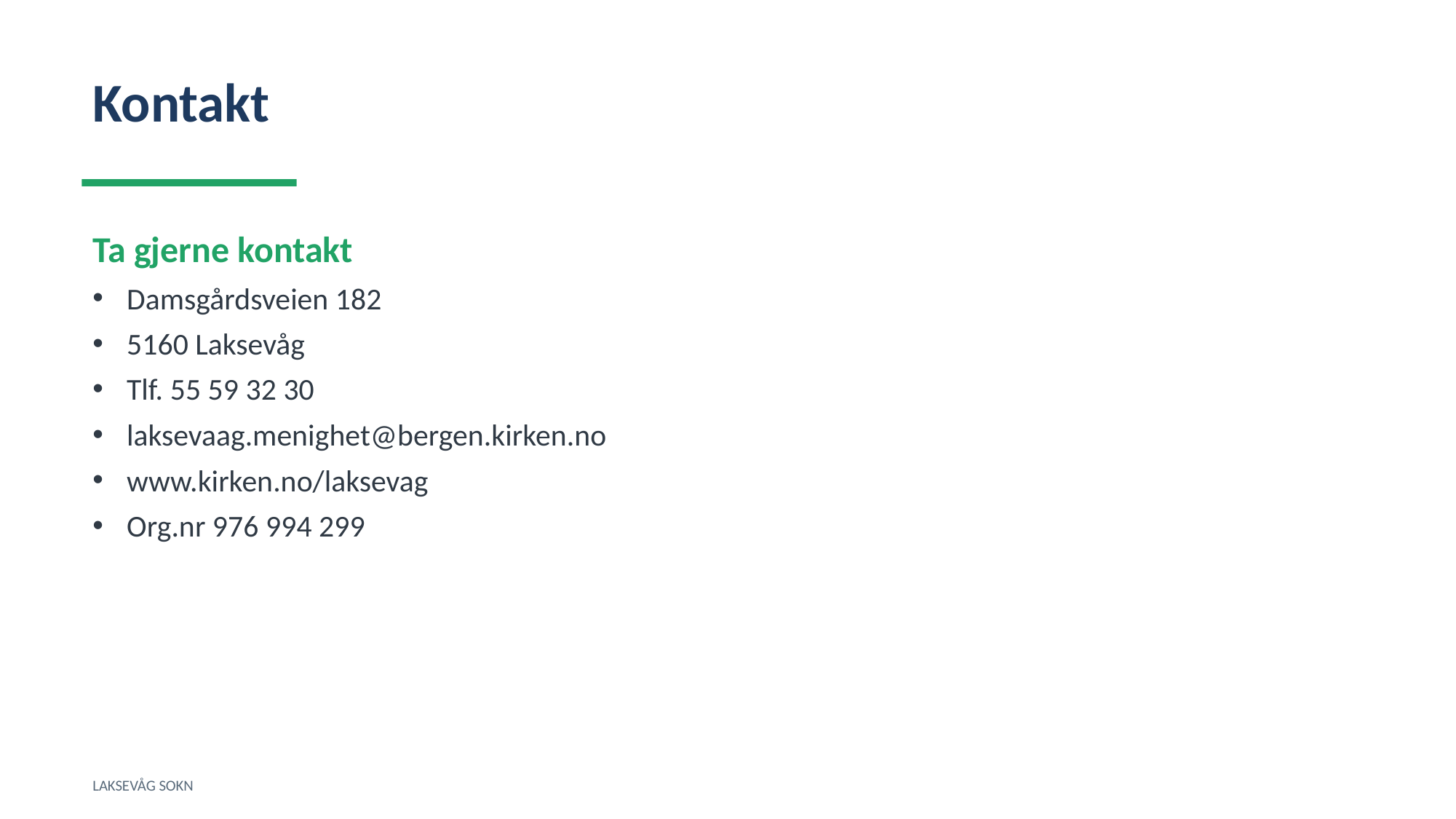

Kontakt

Ta gjerne kontakt
Damsgårdsveien 182
5160 Laksevåg
Tlf. 55 59 32 30
laksevaag.menighet@bergen.kirken.no
www.kirken.no/laksevag
Org.nr 976 994 299
LAKSEVÅG SOKN